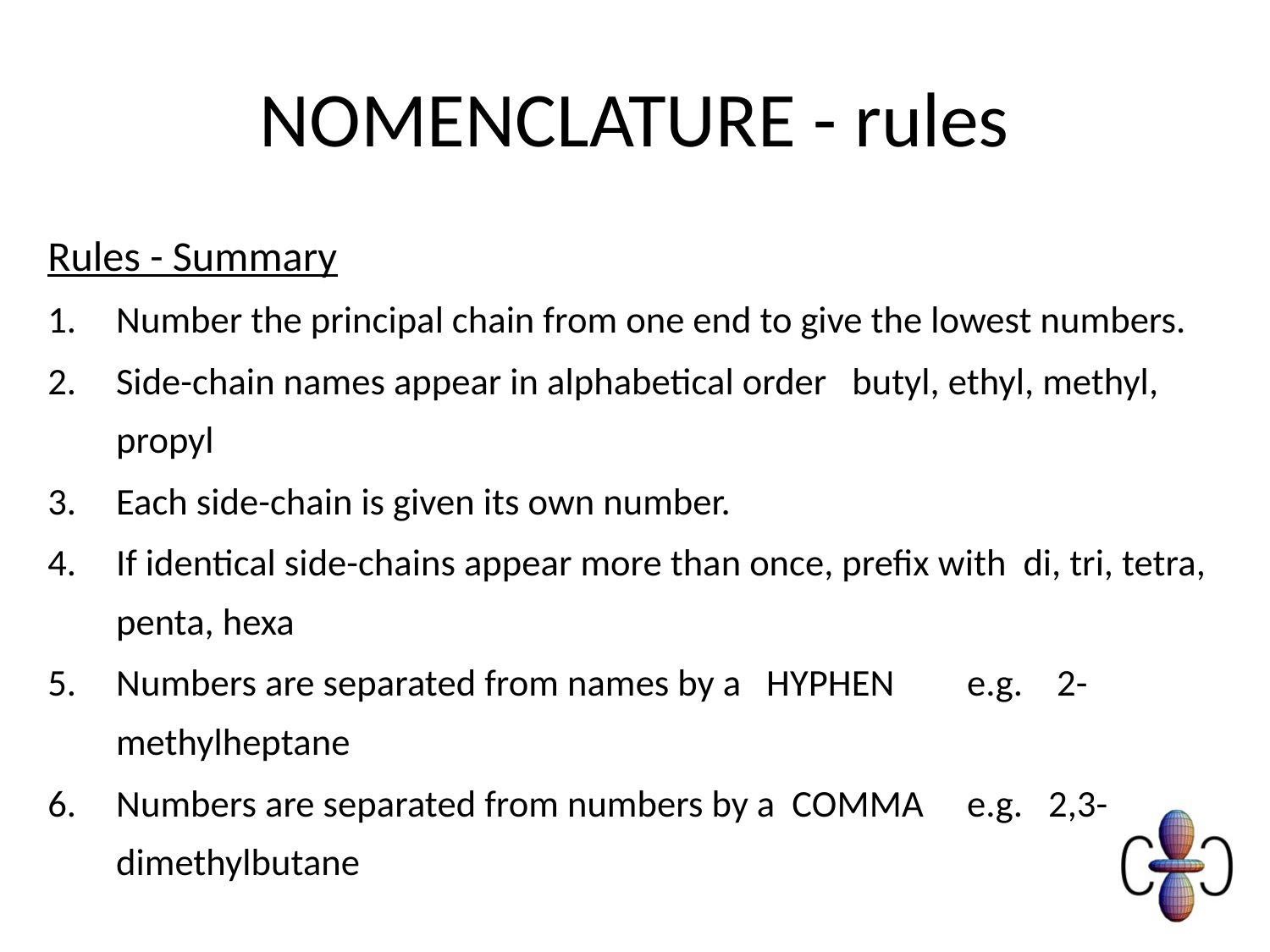

# NOMENCLATURE - rules
Rules - Summary
Number the principal chain from one end to give the lowest numbers.
Side-chain names appear in alphabetical order   butyl, ethyl, methyl, propyl
Each side-chain is given its own number.
If identical side-chains appear more than once, prefix with  di, tri, tetra, penta, hexa
Numbers are separated from names by a   HYPHEN	e.g.    2-methylheptane
Numbers are separated from numbers by a  COMMA	e.g.   2,3-dimethylbutane